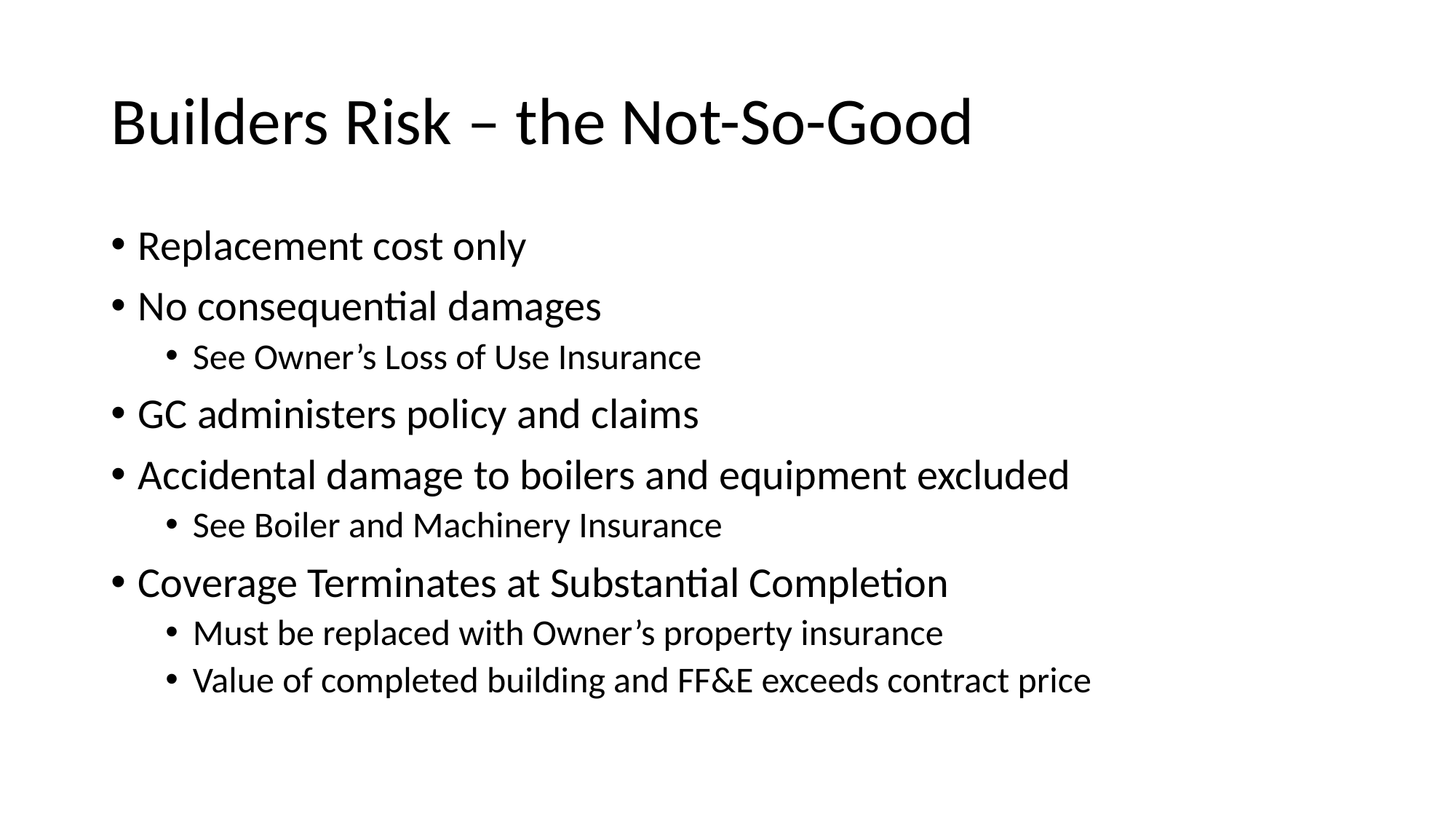

# Builders Risk – the Not-So-Good
Replacement cost only
No consequential damages
See Owner’s Loss of Use Insurance
GC administers policy and claims
Accidental damage to boilers and equipment excluded
See Boiler and Machinery Insurance
Coverage Terminates at Substantial Completion
Must be replaced with Owner’s property insurance
Value of completed building and FF&E exceeds contract price